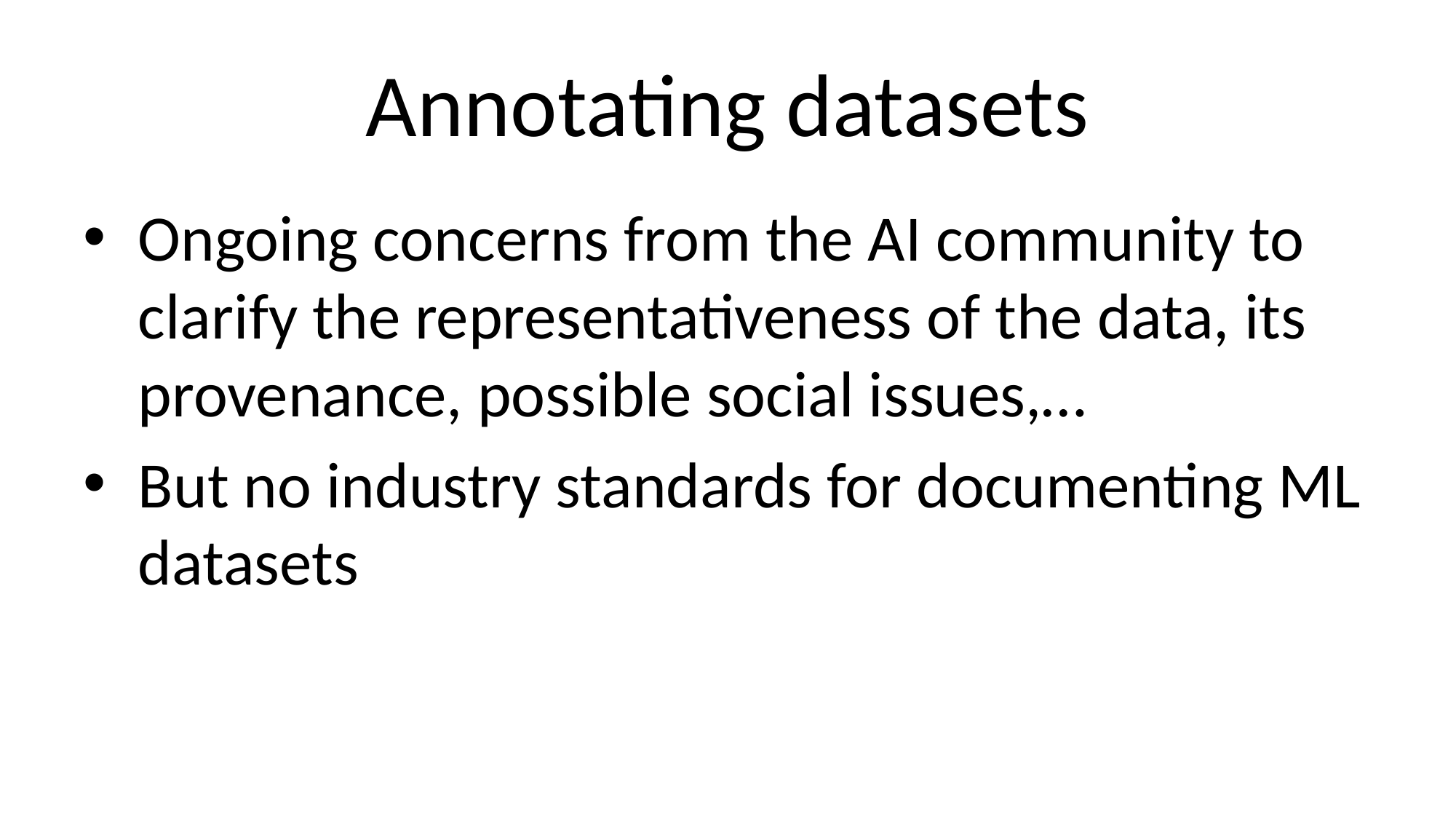

# Annotating datasets
Ongoing concerns from the AI community to clarify the representativeness of the data, its provenance, possible social issues,…
But no industry standards for documenting ML datasets